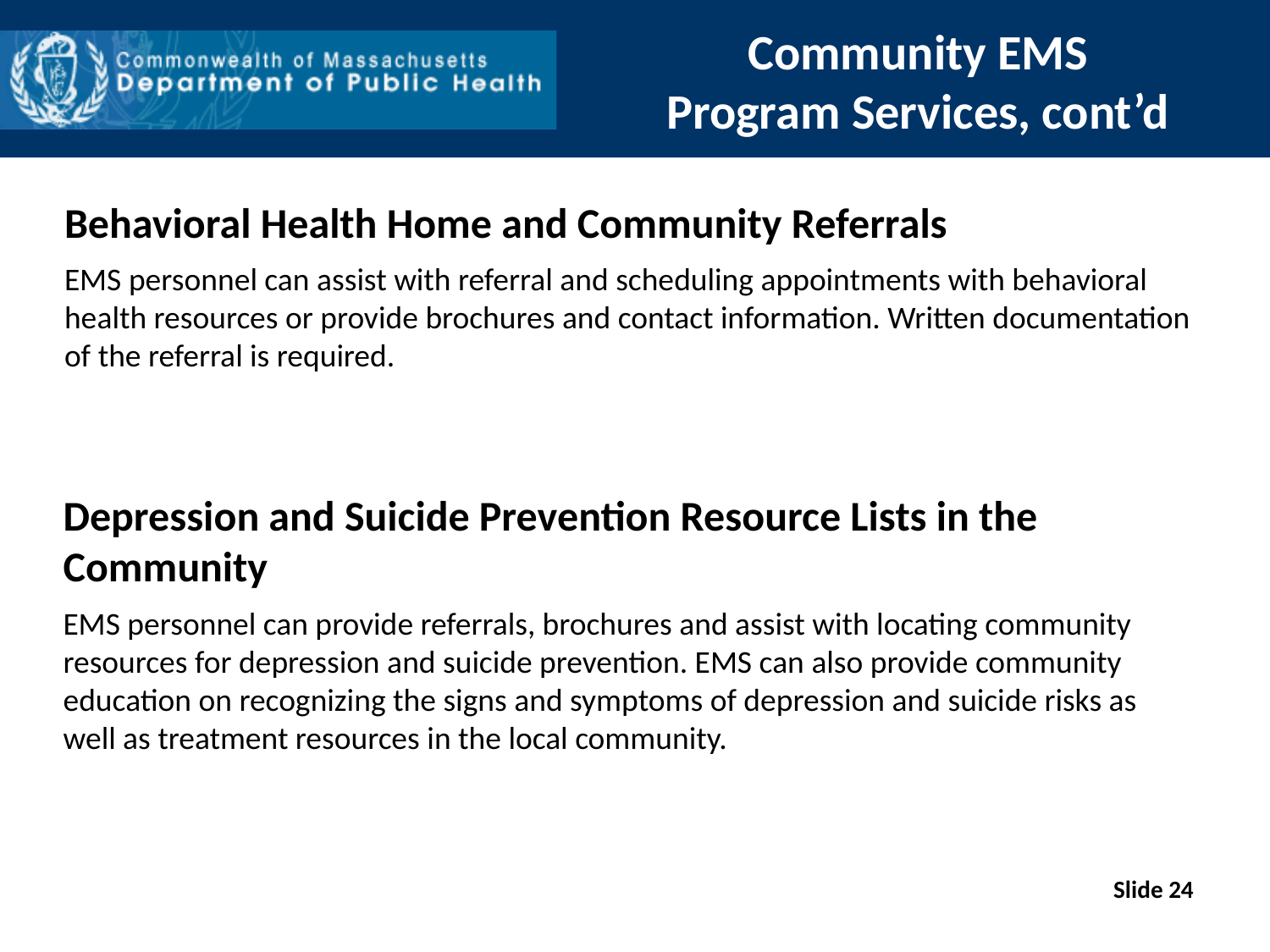

# Community EMS Program Services, cont’d
Behavioral Health Home and Community Referrals
EMS personnel can assist with referral and scheduling appointments with behavioral health resources or provide brochures and contact information. Written documentation of the referral is required.

Depression and Suicide Prevention Resource Lists in the Community
EMS personnel can provide referrals, brochures and assist with locating community resources for depression and suicide prevention. EMS can also provide community education on recognizing the signs and symptoms of depression and suicide risks as well as treatment resources in the local community.
Slide 24